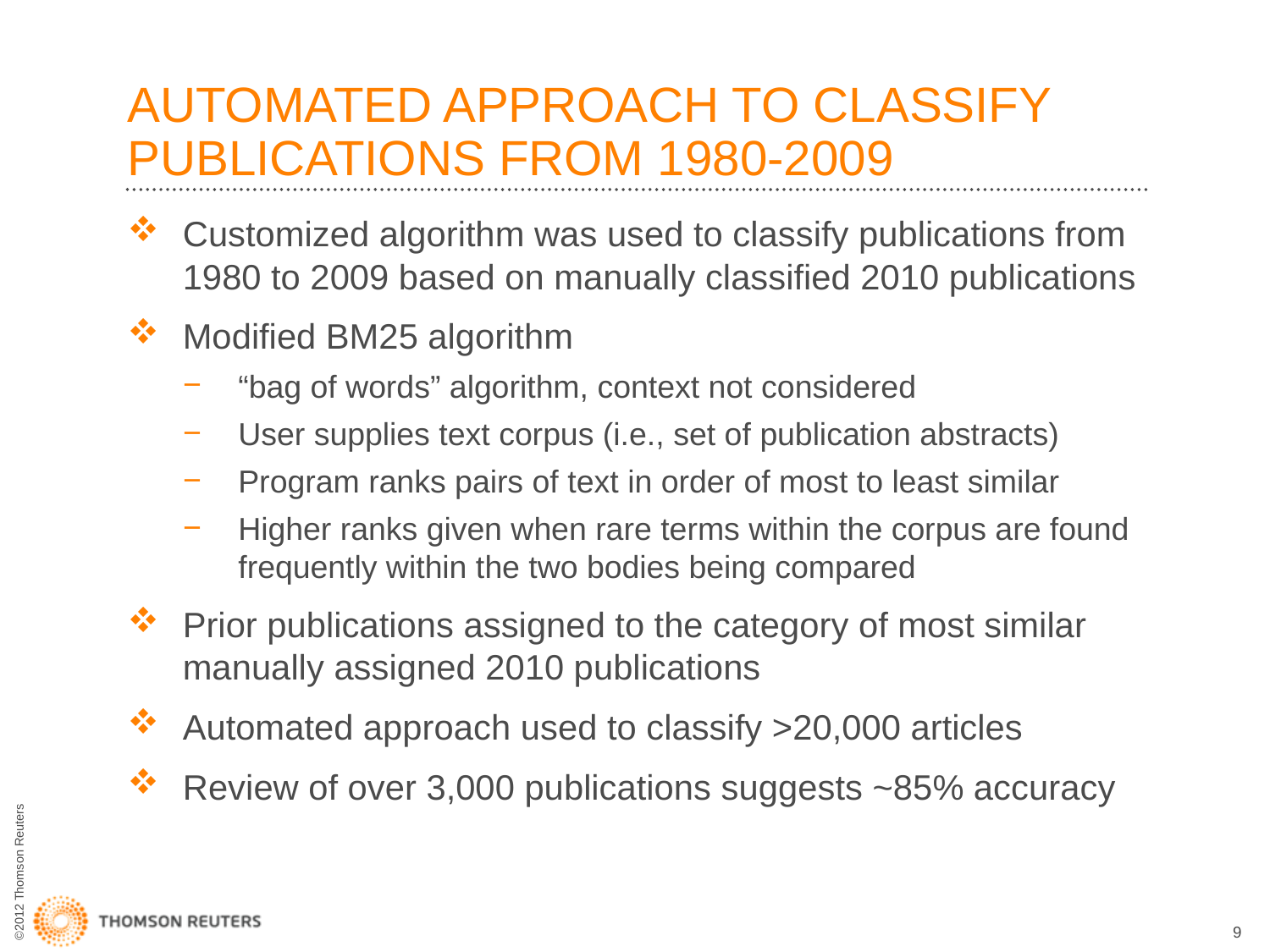

# AUTOMATED APPROACH TO CLASSIFY PUBLICATIONS FROM 1980-2009
Customized algorithm was used to classify publications from 1980 to 2009 based on manually classified 2010 publications
Modified BM25 algorithm
“bag of words” algorithm, context not considered
User supplies text corpus (i.e., set of publication abstracts)
Program ranks pairs of text in order of most to least similar
Higher ranks given when rare terms within the corpus are found frequently within the two bodies being compared
Prior publications assigned to the category of most similar manually assigned 2010 publications
Automated approach used to classify >20,000 articles
Review of over 3,000 publications suggests ~85% accuracy

9